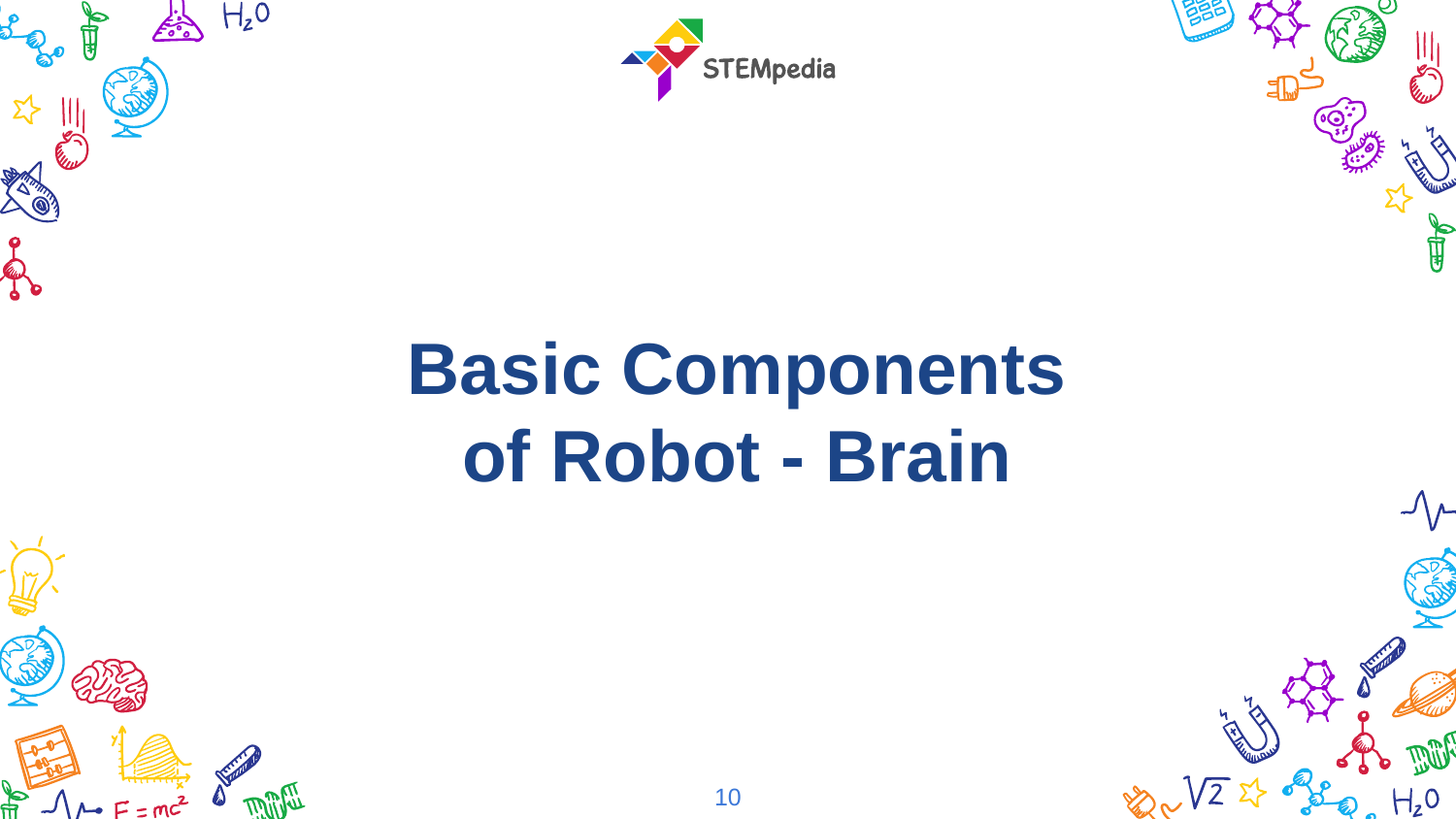

Basic Components of Robot - Brain
10